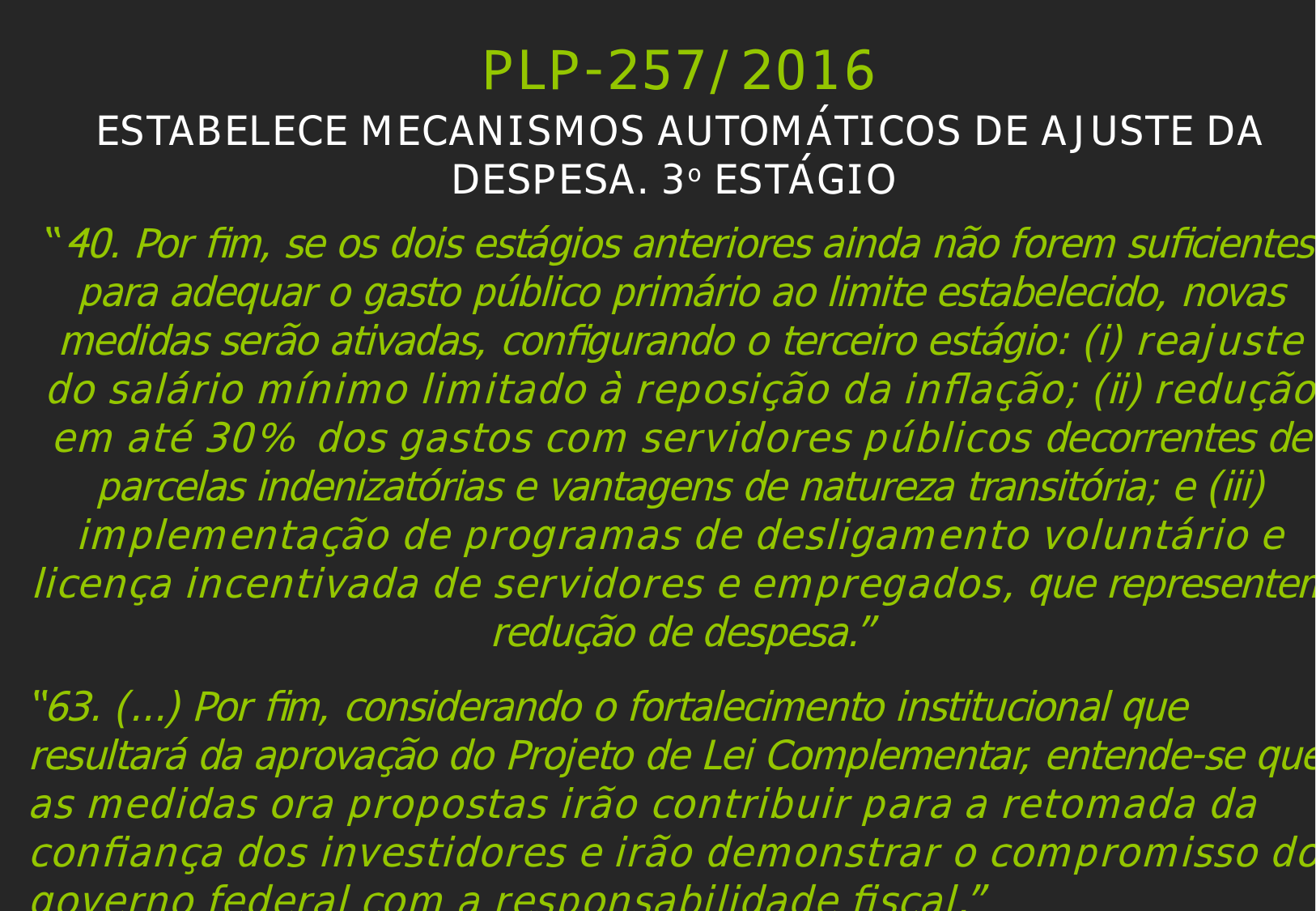

PLP-257/2016
ESTABELECE MECANISMOS AUTOMÁTICOS DE AJUSTE DA DESPESA. 3o ESTÁGIO
“40. Por fim, se os dois estágios anteriores ainda não forem suficientes para adequar o gasto público primário ao limite estabelecido, novas medidas serão ativadas, configurando o terceiro estágio: (i) reajuste do salário mínimo limitado à reposição da inflação; (ii) redução em até 30% dos gastos com servidores públicos decorrentes de parcelas indenizatórias e vantagens de natureza transitória; e (iii) implementação de programas de desligamento voluntário e licença incentivada de servidores e empregados, que representem redução de despesa.”

“63. (...) Por fim, considerando o fortalecimento institucional que resultará da aprovação do Projeto de Lei Complementar, entende-se que as medidas ora propostas irão contribuir para a retomada da confiança dos investidores e irão demonstrar o compromisso do governo federal com a responsabilidade fiscal.”